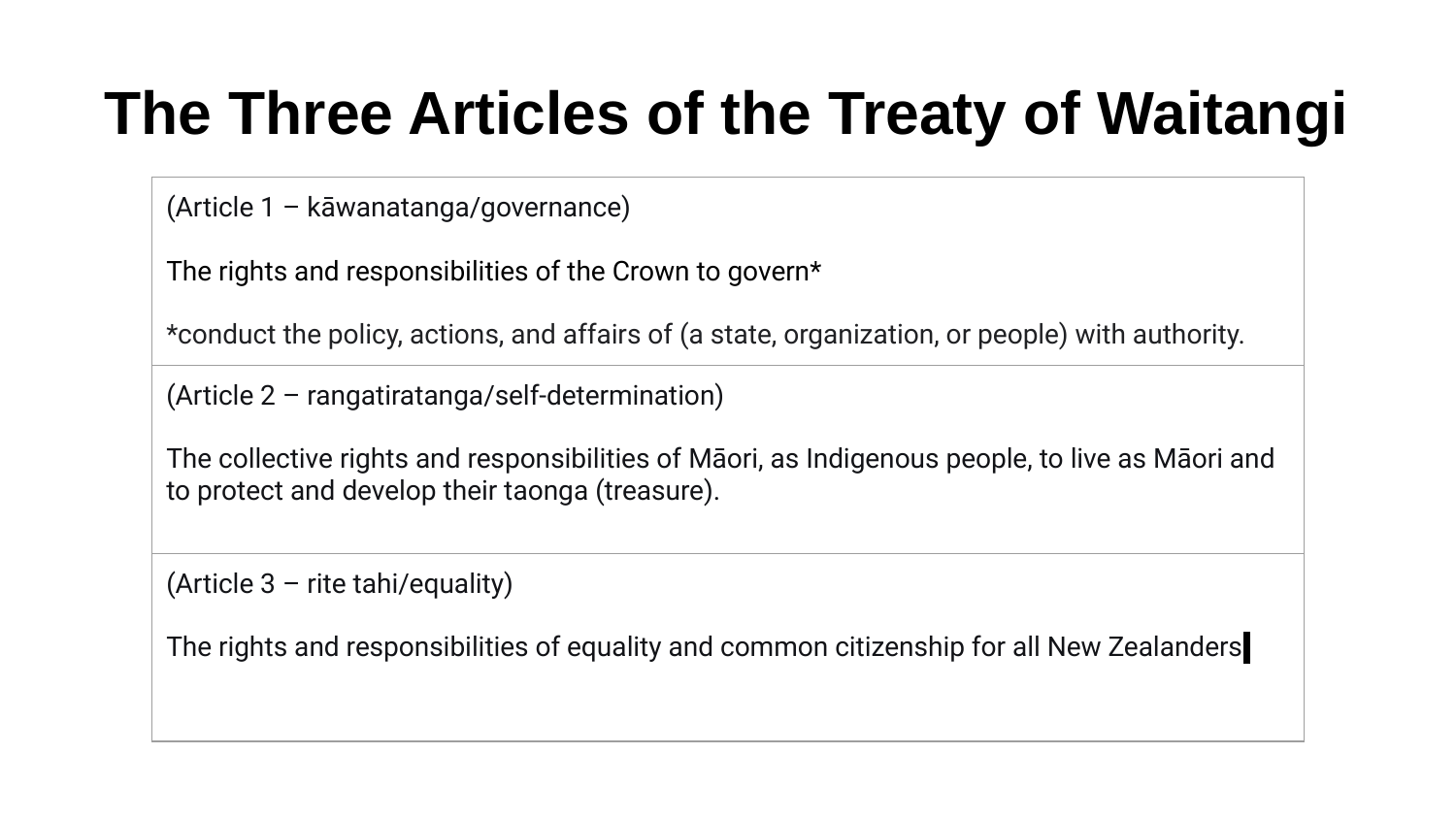

# The Three Articles of the Treaty of Waitangi
| (Article 1 – kāwanatanga/governance) The rights and responsibilities of the Crown to govern\* \*conduct the policy, actions, and affairs of (a state, organization, or people) with authority. |
| --- |
| (Article 2 – rangatiratanga/self-determination) The collective rights and responsibilities of Māori, as Indigenous people, to live as Māori and to protect and develop their taonga (treasure). |
| (Article 3 – rite tahi/equality) The rights and responsibilities of equality and common citizenship for all New Zealanders |